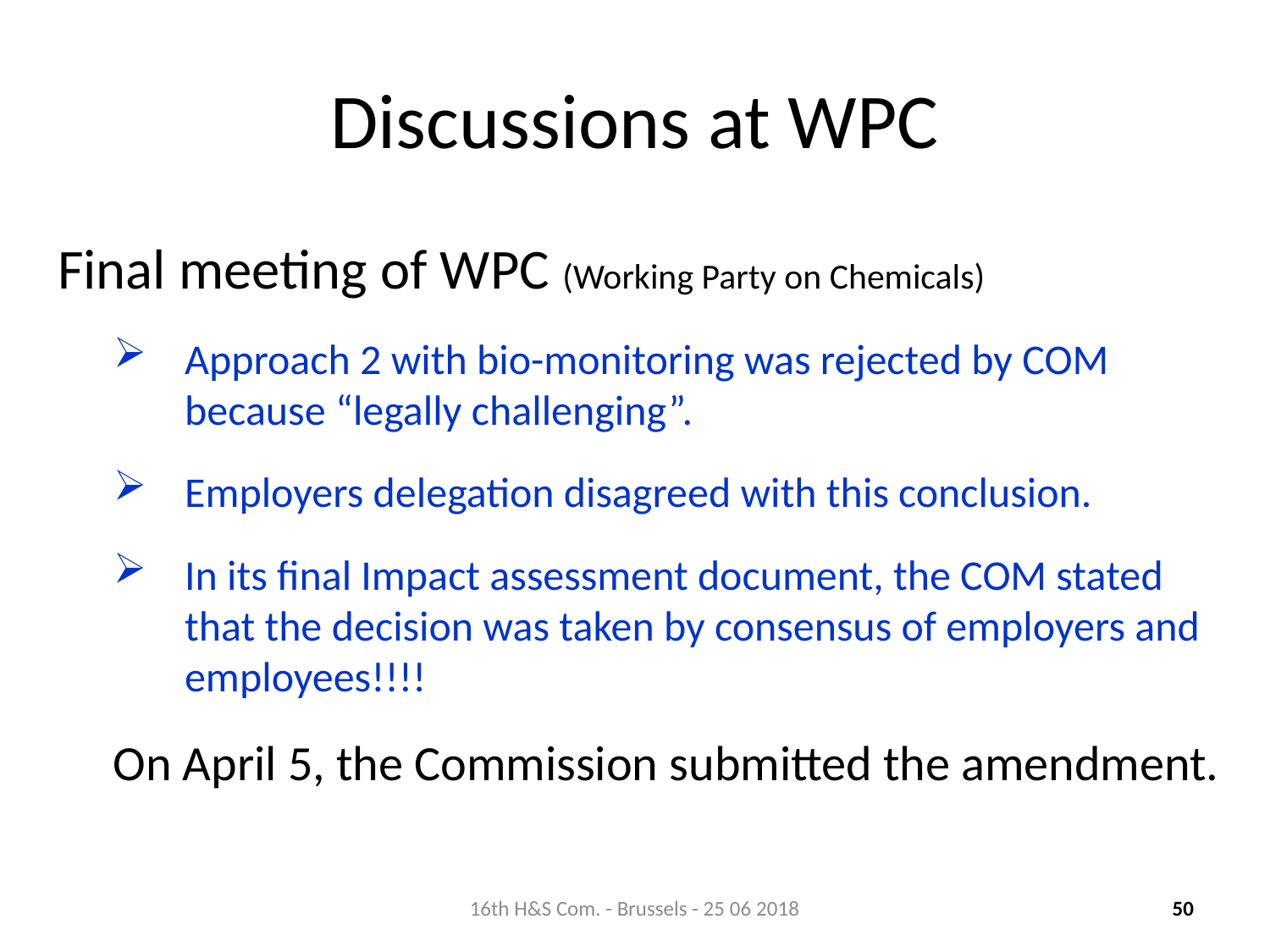

# Discussions at WPC
Final meeting of WPC (Working Party on Chemicals)
Approach 2 with bio-monitoring was rejected by COM because “legally challenging”.
Employers delegation disagreed with this conclusion.
In its final Impact assessment document, the COM stated that the decision was taken by consensus of employers and employees!!!!
On April 5, the Commission submitted the amendment.
16th H&S Com. - Brussels - 25 06 2018
50